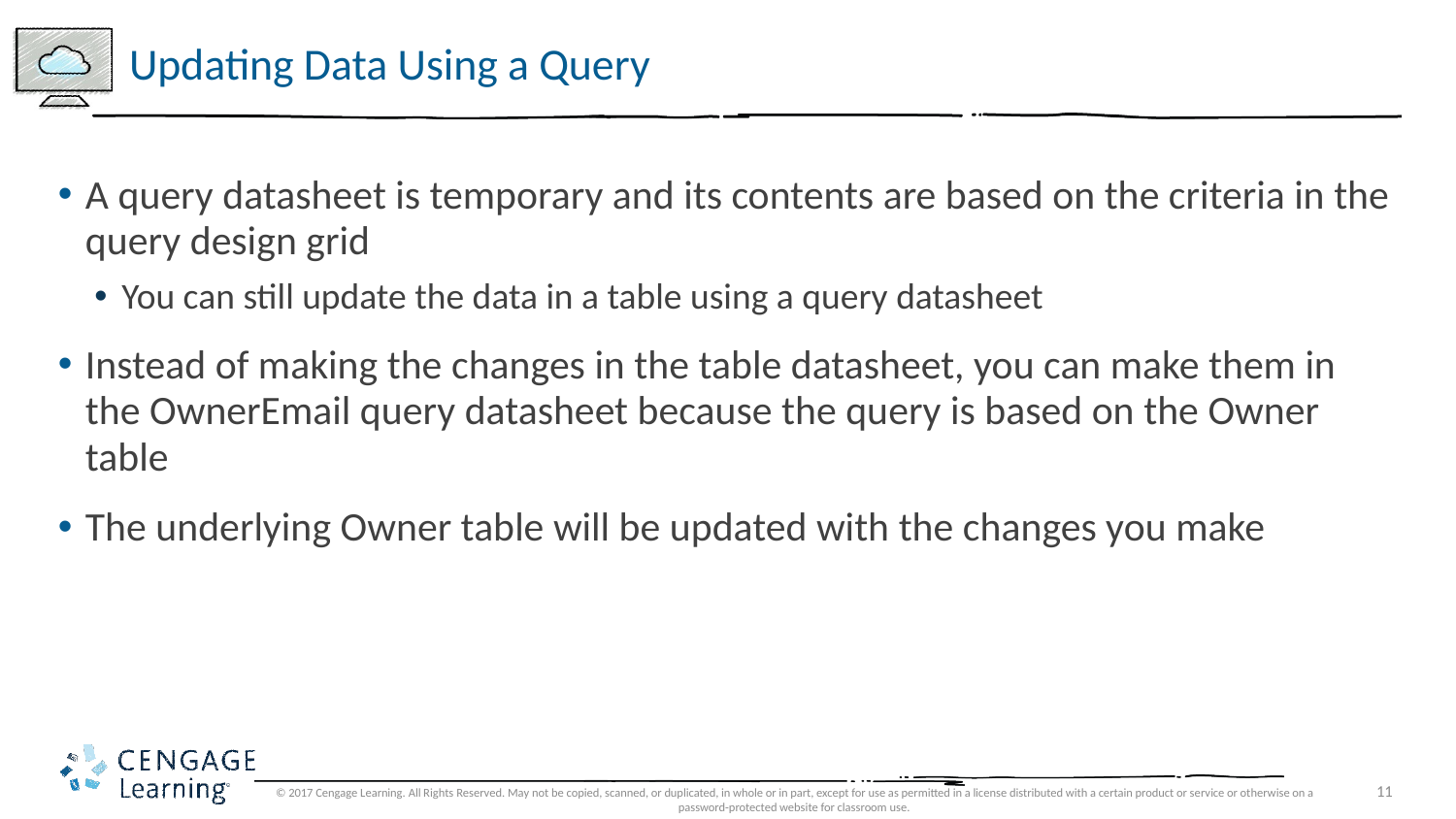

# Updating Data Using a Query
A query datasheet is temporary and its contents are based on the criteria in the query design grid
You can still update the data in a table using a query datasheet
Instead of making the changes in the table datasheet, you can make them in the OwnerEmail query datasheet because the query is based on the Owner table
The underlying Owner table will be updated with the changes you make
© 2017 Cengage Learning. All Rights Reserved. May not be copied, scanned, or duplicated, in whole or in part, except for use as permitted in a license distributed with a certain product or service or otherwise on a password-protected website for classroom use.